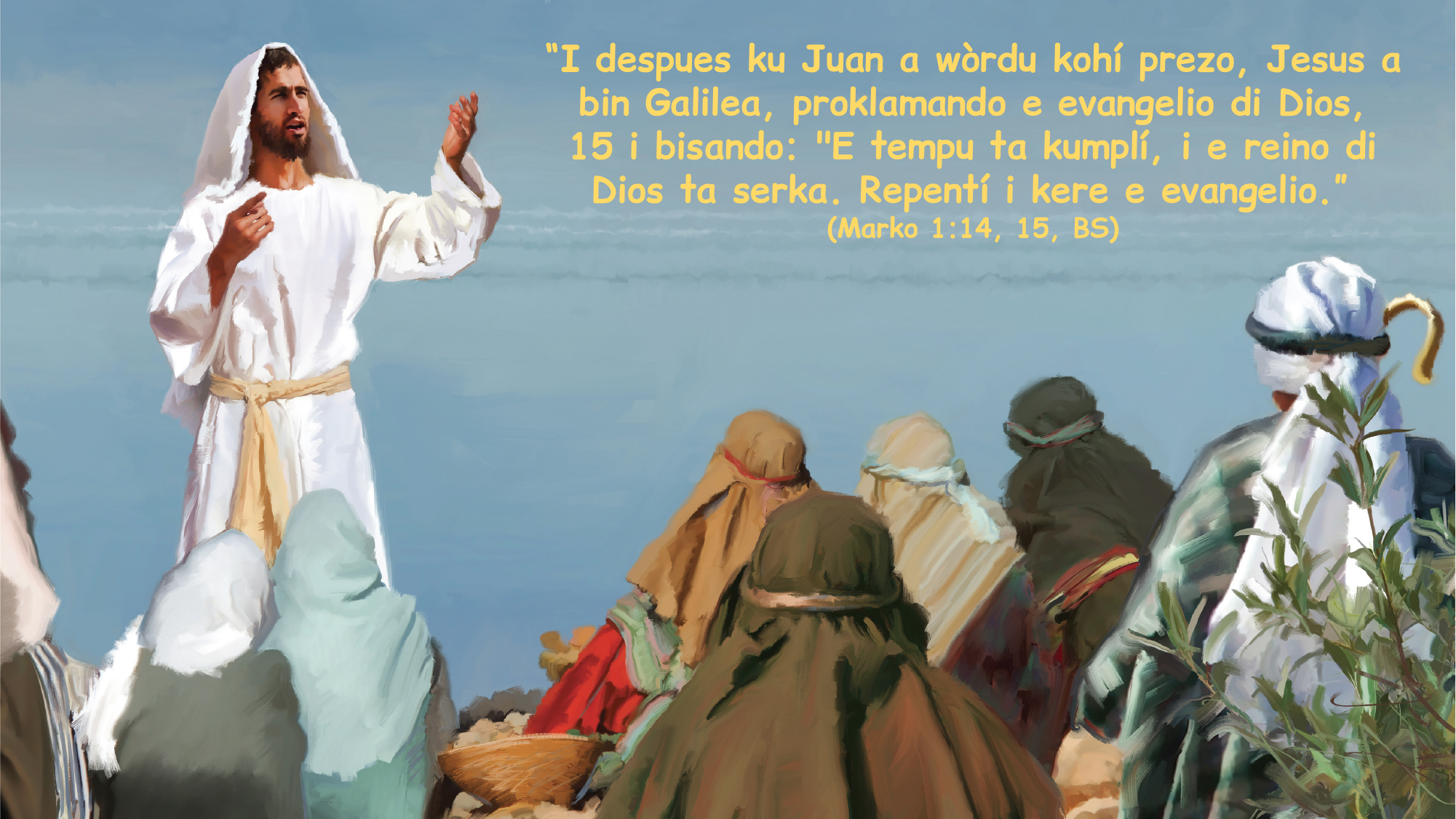

“I despues ku Juan a wòrdu kohí prezo, Jesus a bin Galilea, proklamando e evangelio di Dios,
15 i bisando: "E tempu ta kumplí, i e reino di Dios ta serka. Repentí i kere e evangelio.”
(Marko 1:14, 15, BS)